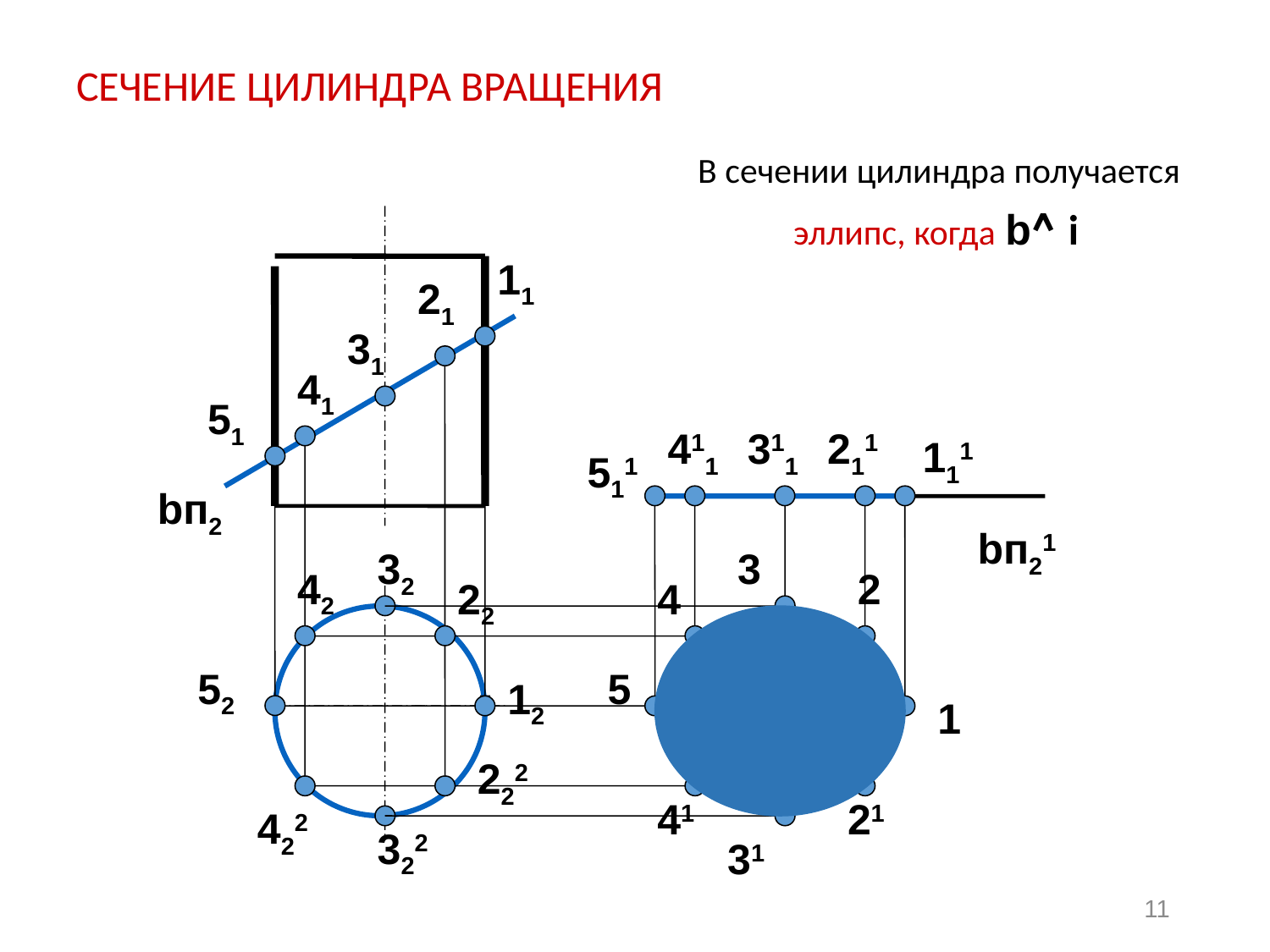

# СЕЧЕНИЕ ЦИЛИНДРА ВРАЩЕНИЯ
В сечении цилиндра получается
эллипс, когда b^ i

11

21

31

41

51

411
311
211
111

511

bп2

bп21
32
3
42
2
22
4

52
5
12
1

222

41
21
422

322

31
11